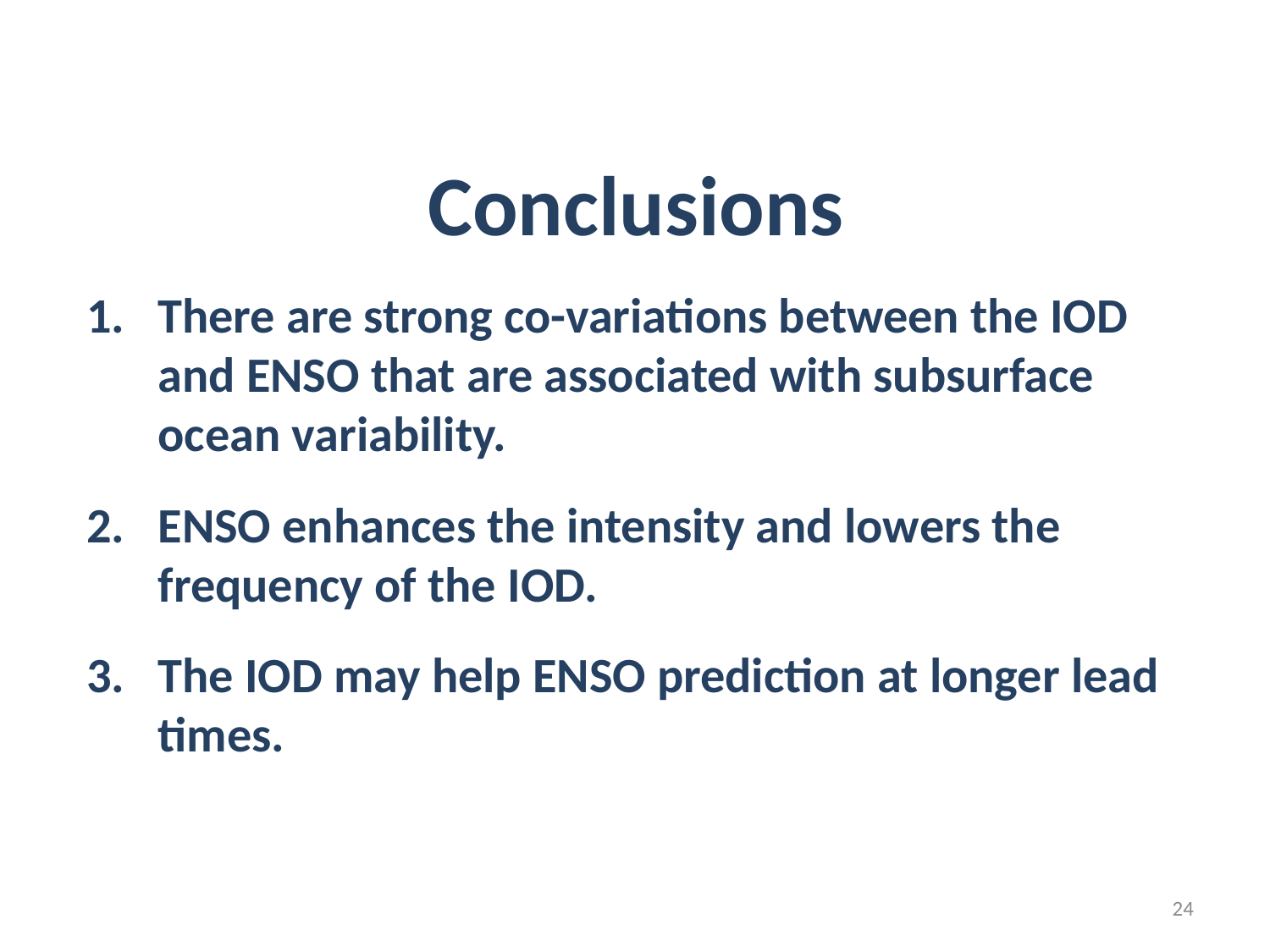

Conclusions
There are strong co-variations between the IOD and ENSO that are associated with subsurface ocean variability.
ENSO enhances the intensity and lowers the frequency of the IOD.
The IOD may help ENSO prediction at longer lead times.
24